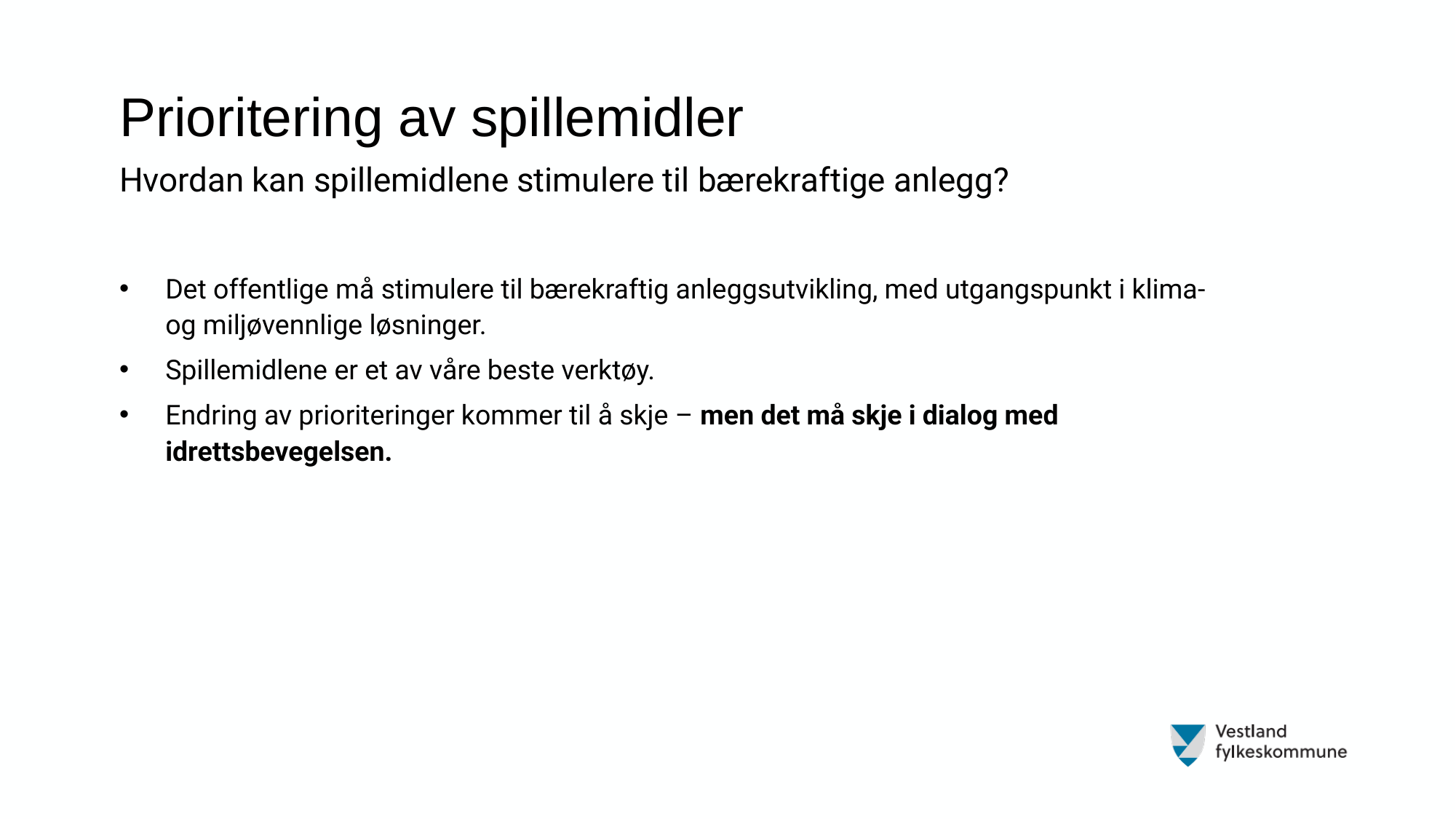

Prioritering av spillemidler
Hvordan kan spillemidlene stimulere til bærekraftige anlegg?
Det offentlige må stimulere til bærekraftig anleggsutvikling, med utgangspunkt i klima- og miljøvennlige løsninger.
Spillemidlene er et av våre beste verktøy.
Endring av prioriteringer kommer til å skje – men det må skje i dialog med idrettsbevegelsen.